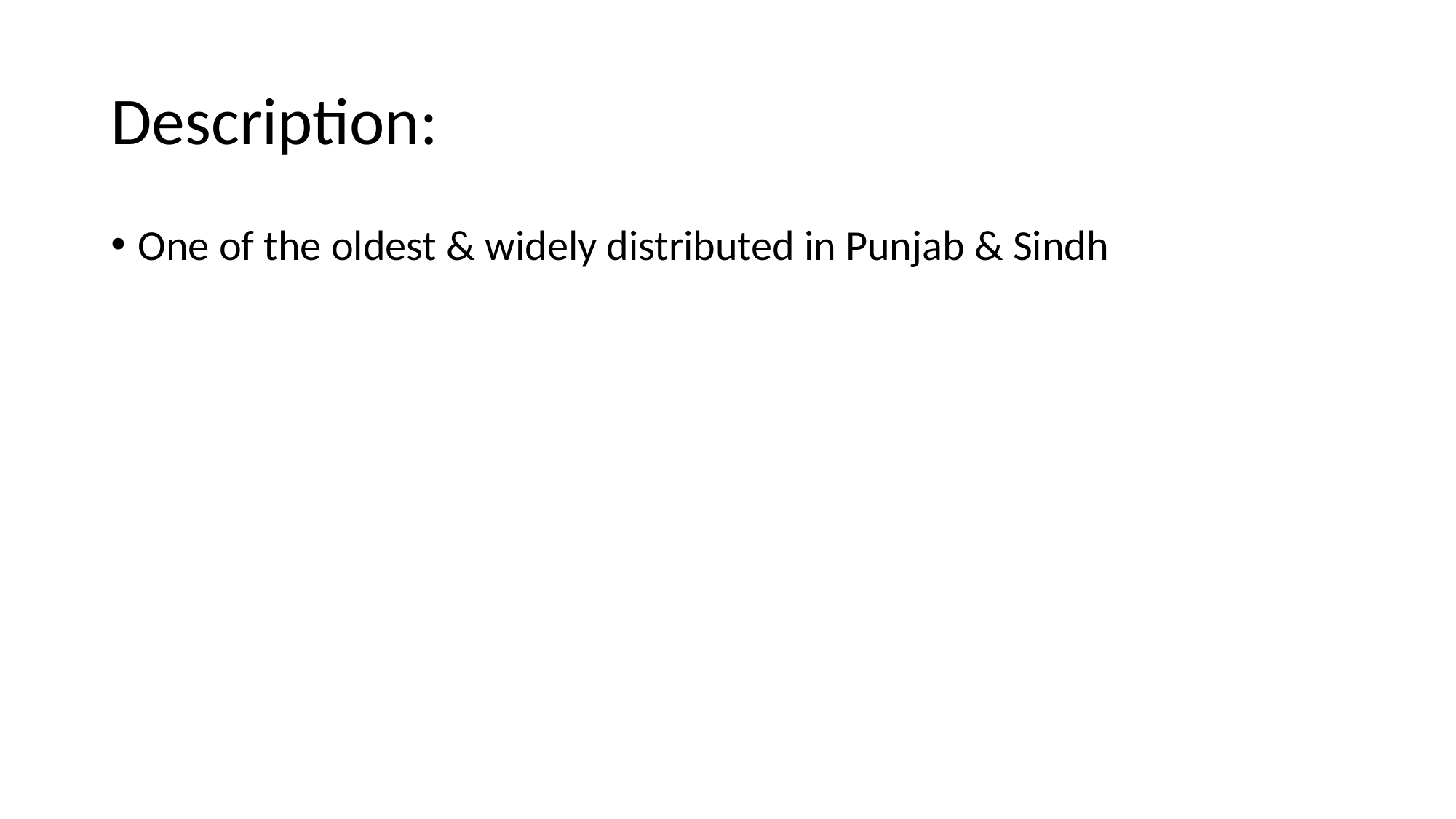

# Description:
One of the oldest & widely distributed in Punjab & Sindh